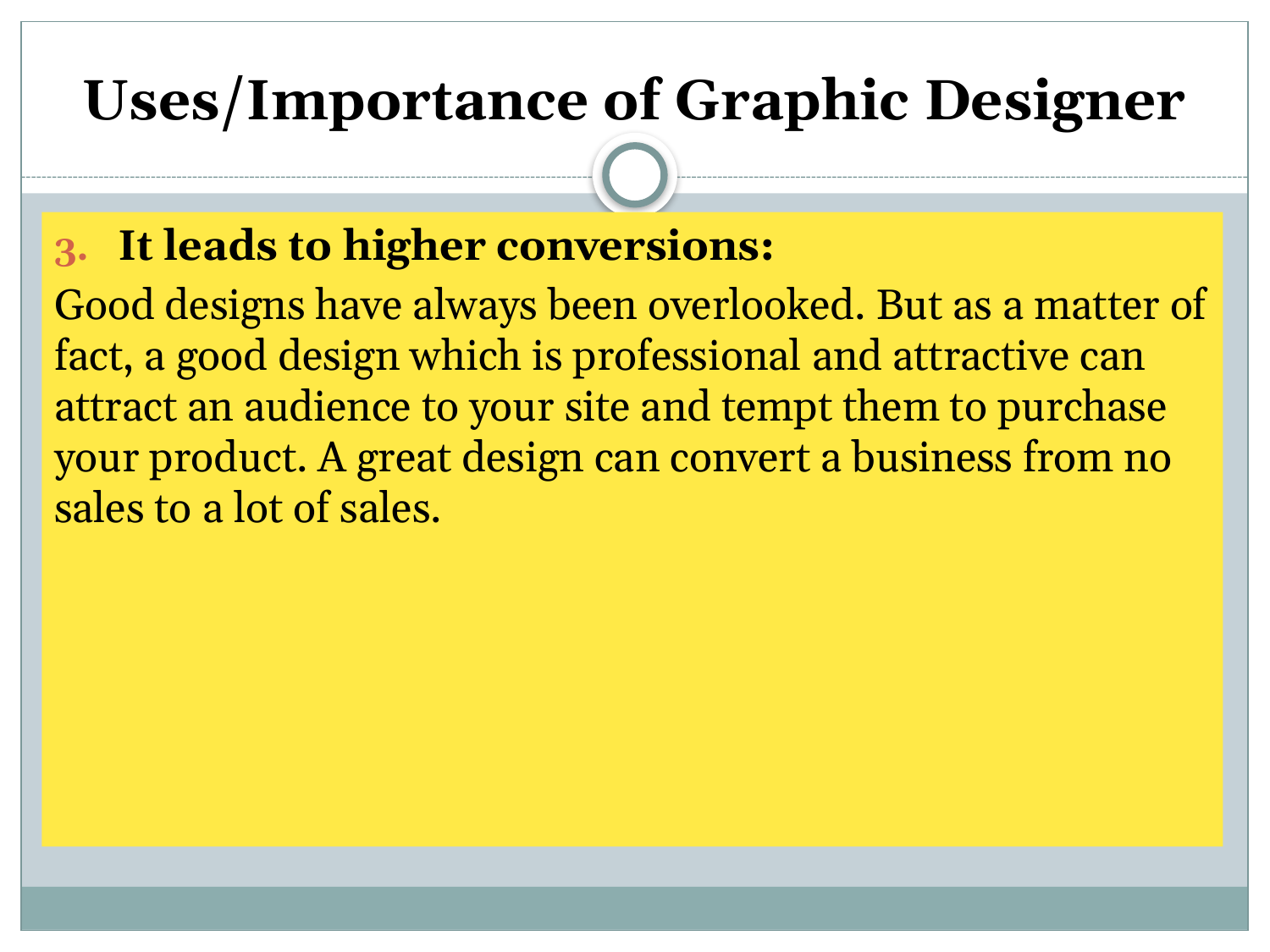

# Uses/Importance of Graphic Designer
It leads to higher conversions:
Good designs have always been overlooked. But as a matter of fact, a good design which is professional and attractive can attract an audience to your site and tempt them to purchase your product. A great design can convert a business from no sales to a lot of sales.